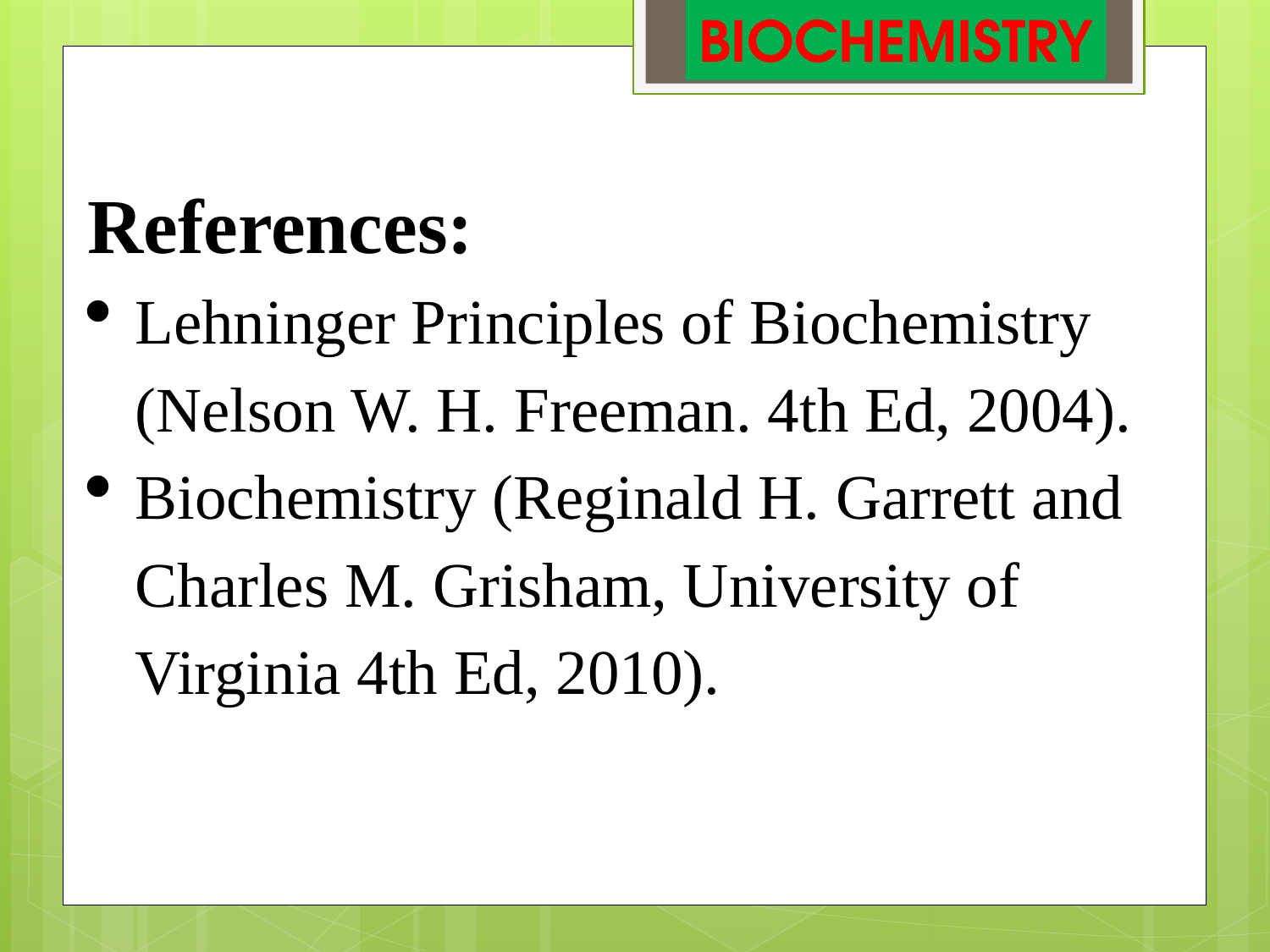

BIOCHEMISTRY
References:
Lehninger Principles of Biochemistry (Nelson W. H. Freeman. 4th Ed, 2004).
Biochemistry (Reginald H. Garrett and Charles M. Grisham, University of Virginia 4th Ed, 2010).